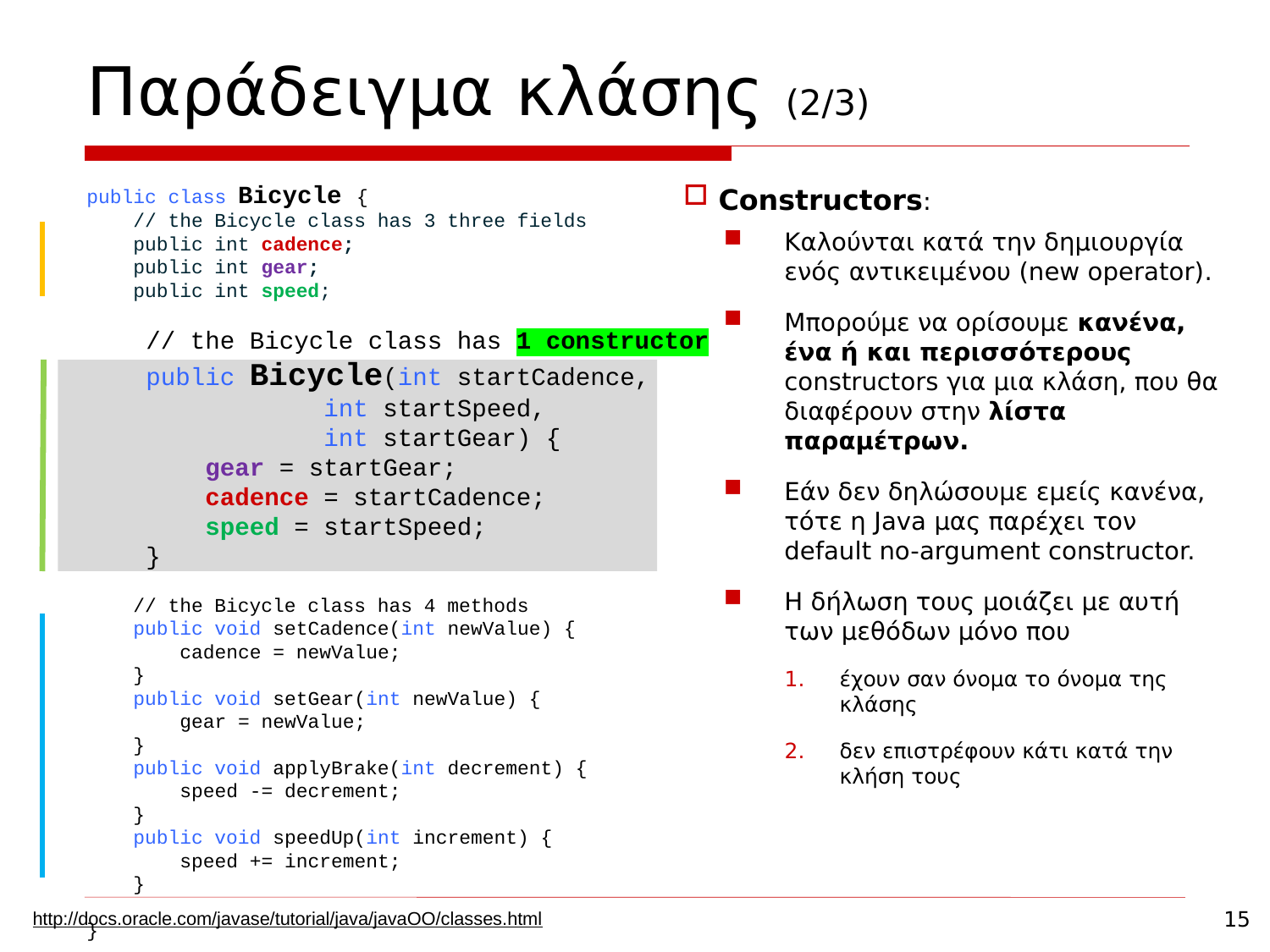

Παράδειγμα κλάσης (2/3)
public class Bicycle {
    // the Bicycle class has 3 three fields
    public int cadence;
    public int gear;
    public int speed;

    // the Bicycle class has 1 constructor
    public Bicycle(int startCadence,
                int startSpeed,
                int startGear) {
        gear = startGear;
        cadence = startCadence;
        speed = startSpeed;
    }

    // the Bicycle class has 4 methods
    public void setCadence(int newValue) {
        cadence = newValue;
    }
    public void setGear(int newValue) {
        gear = newValue;
    }
    public void applyBrake(int decrement) {
        speed -= decrement;
    }
    public void speedUp(int increment) {
        speed += increment;
    }

}
 Constructors:
Καλούνται κατά την δημιουργία ενός αντικειμένου (new operator).
Μπορούμε να ορίσουμε κανένα, ένα ή και περισσότερους constructors για μια κλάση, που θα διαφέρουν στην λίστα παραμέτρων.
Εάν δεν δηλώσουμε εμείς κανένα, τότε η Java μας παρέχει τον default no-argument constructor.
Η δήλωση τους μοιάζει με αυτή των μεθόδων μόνο που
έχουν σαν όνομα το όνομα της κλάσης
δεν επιστρέφουν κάτι κατά την κλήση τους

15

http://docs.oracle.com/javase/tutorial/java/javaOO/classes.html